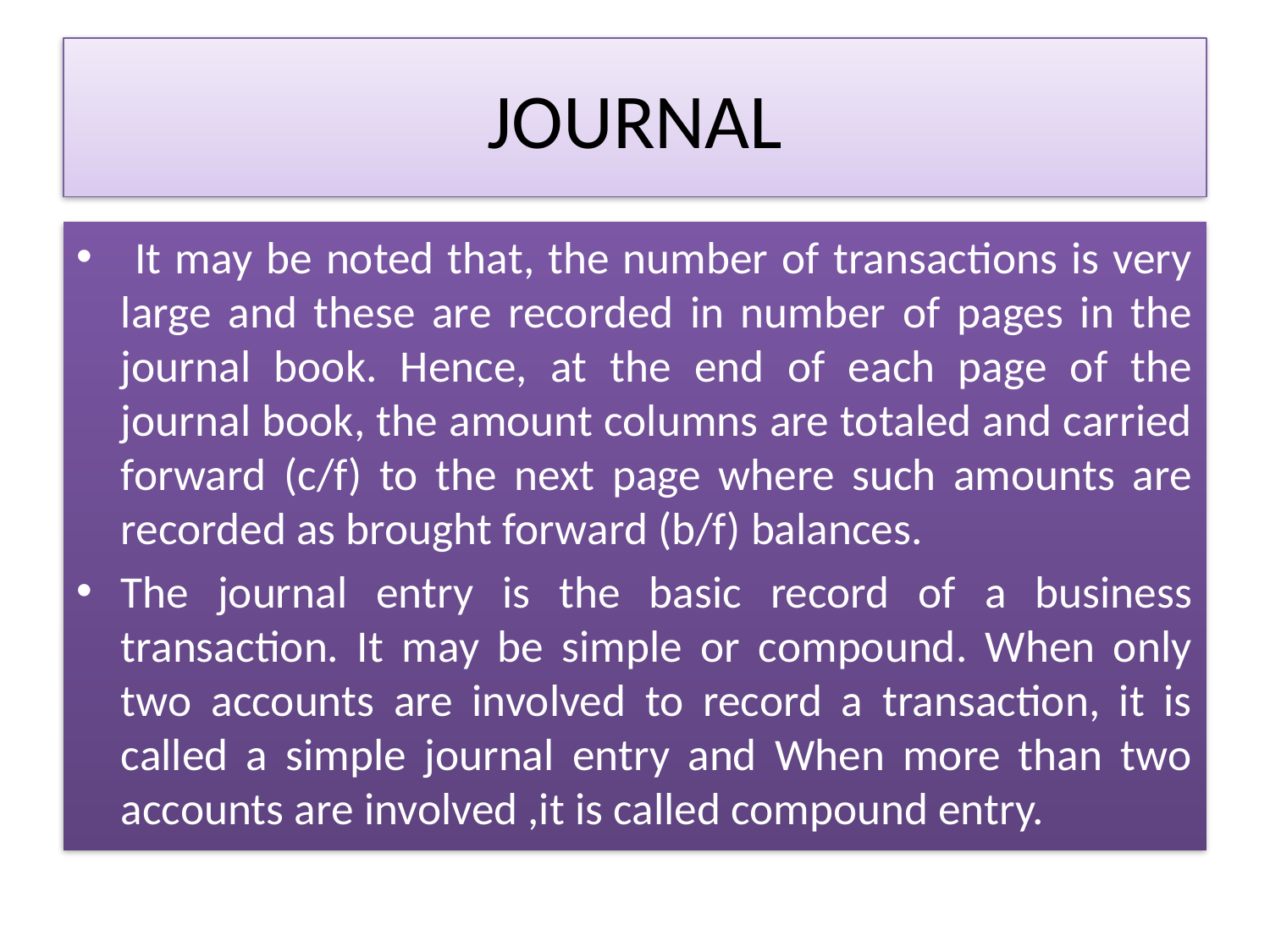

# JOURNAL
 It may be noted that, the number of transactions is very large and these are recorded in number of pages in the journal book. Hence, at the end of each page of the journal book, the amount columns are totaled and carried forward (c/f) to the next page where such amounts are recorded as brought forward (b/f) balances.
The journal entry is the basic record of a business transaction. It may be simple or compound. When only two accounts are involved to record a transaction, it is called a simple journal entry and When more than two accounts are involved ,it is called compound entry.